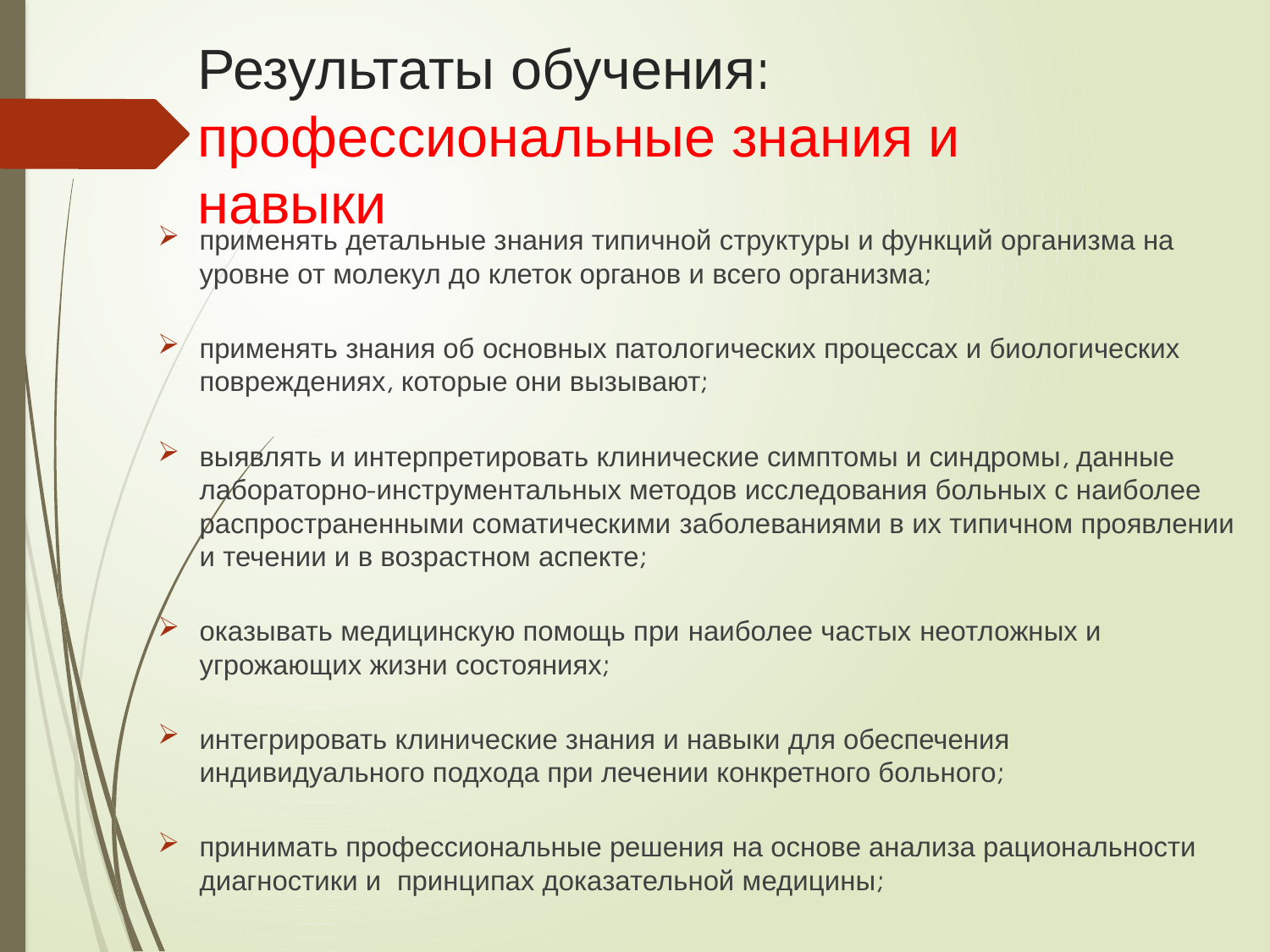

# Результаты обучения: профессиональные знания и навыки
применять детальные знания типичной структуры и функций организма на уровне от молекул до клеток органов и всего организма;

применять знания об основных патологических процессах и биологических повреждениях, которые они вызывают;

выявлять и интерпретировать клинические симптомы и синдромы, данные лабораторно-инструментальных методов исследования больных с наиболее распространенными соматическими заболеваниями в их типичном проявлении и течении и в возрастном аспекте;

оказывать медицинскую помощь при наиболее частых неотложных и угрожающих жизни состояниях;

интегрировать клинические знания и навыки для обеспечения индивидуального подхода при лечении конкретного больного;

принимать профессиональные решения на основе анализа рациональности диагностики и  принципах доказательной медицины;